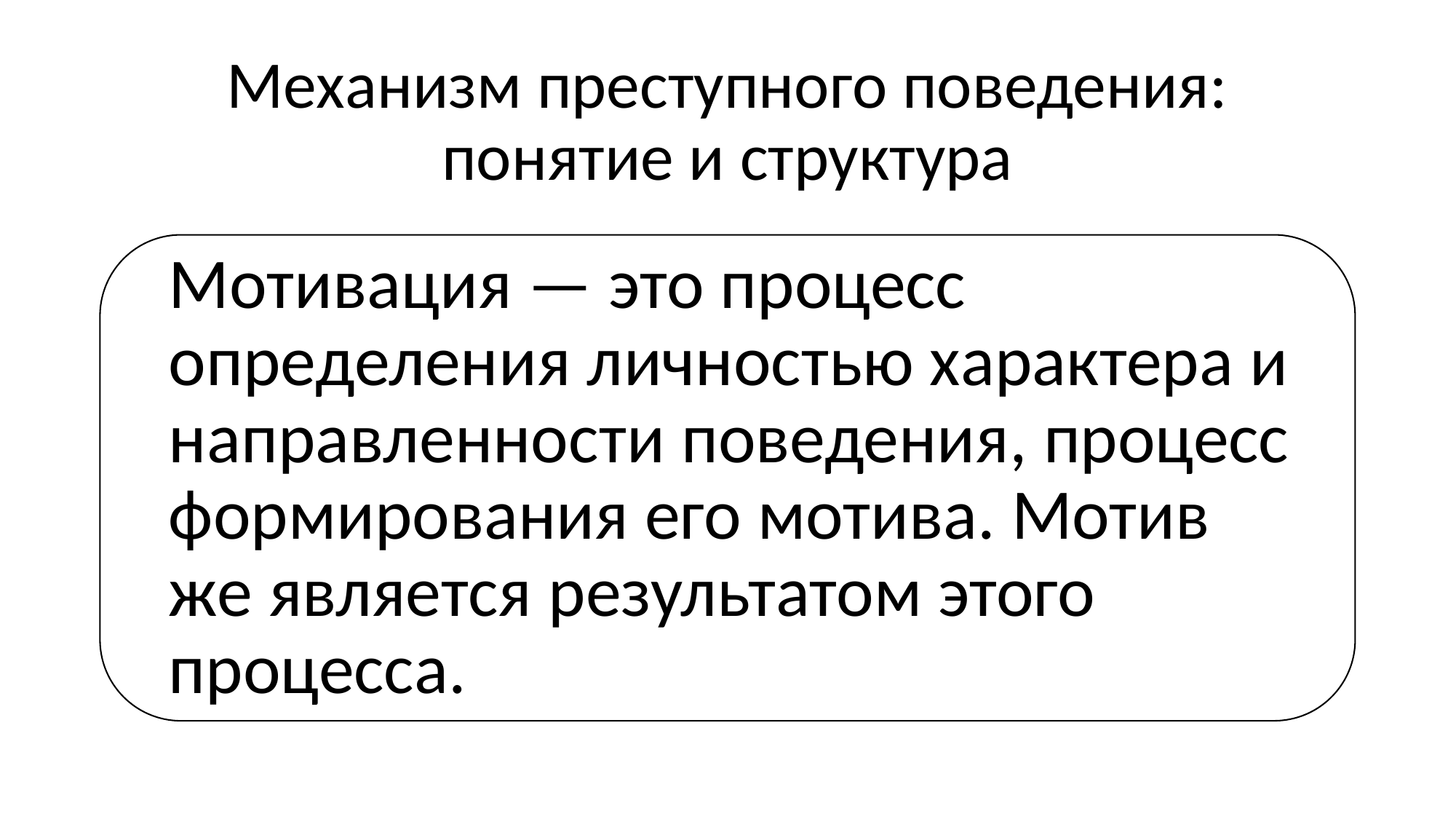

# Механизм преступного поведения: понятие и структура
Мотивация — это процесс определения личностью характера и направленности поведения, процесс формирования его мотива. Мотив же является результатом этого процесса.